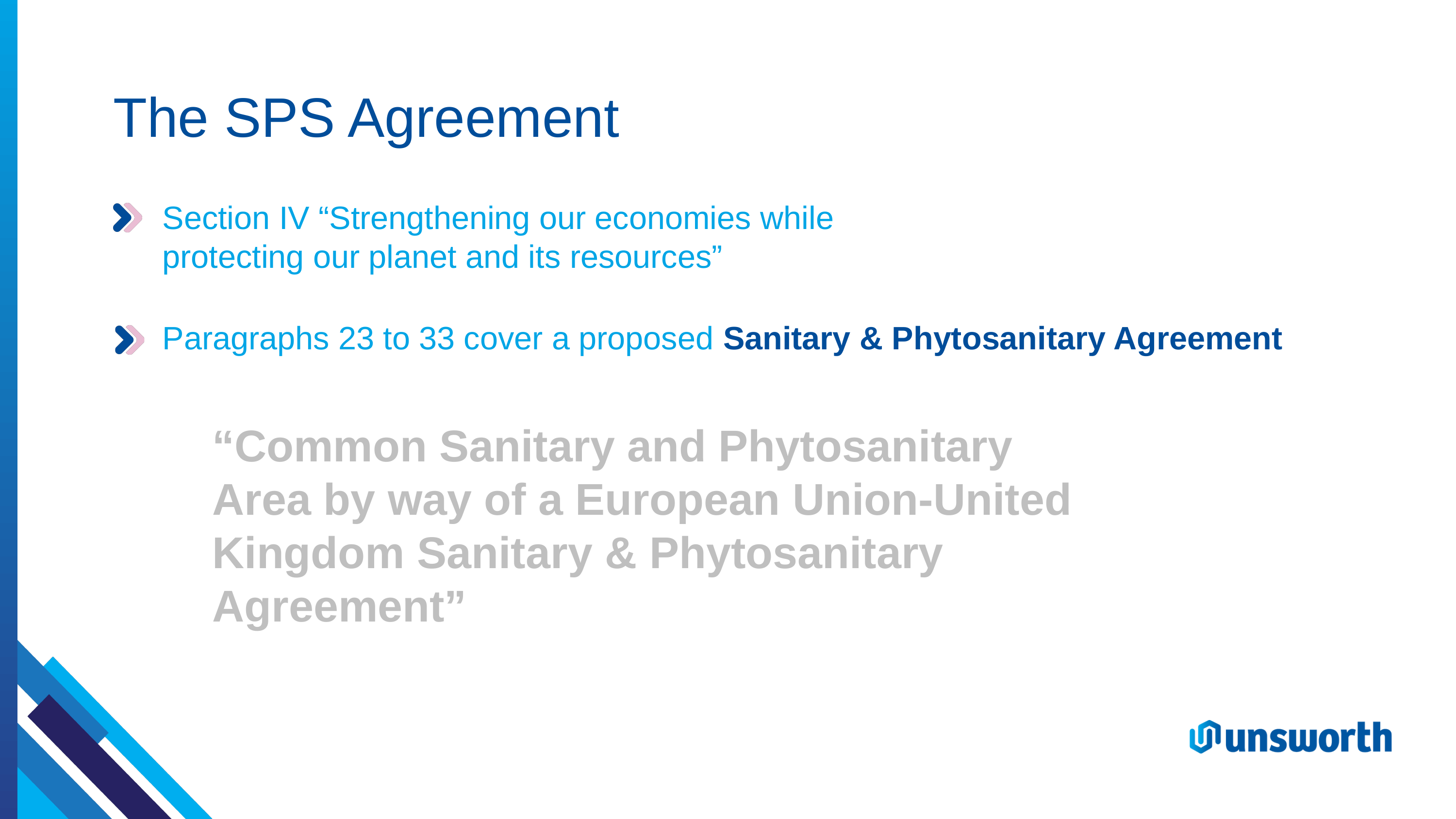

The SPS Agreement
Section IV “Strengthening our economies while protecting our planet and its resources”

Paragraphs 23 to 33 cover a proposed Sanitary & Phytosanitary Agreement

“Common Sanitary and Phytosanitary Area by way of a European Union-United Kingdom Sanitary & Phytosanitary Agreement”